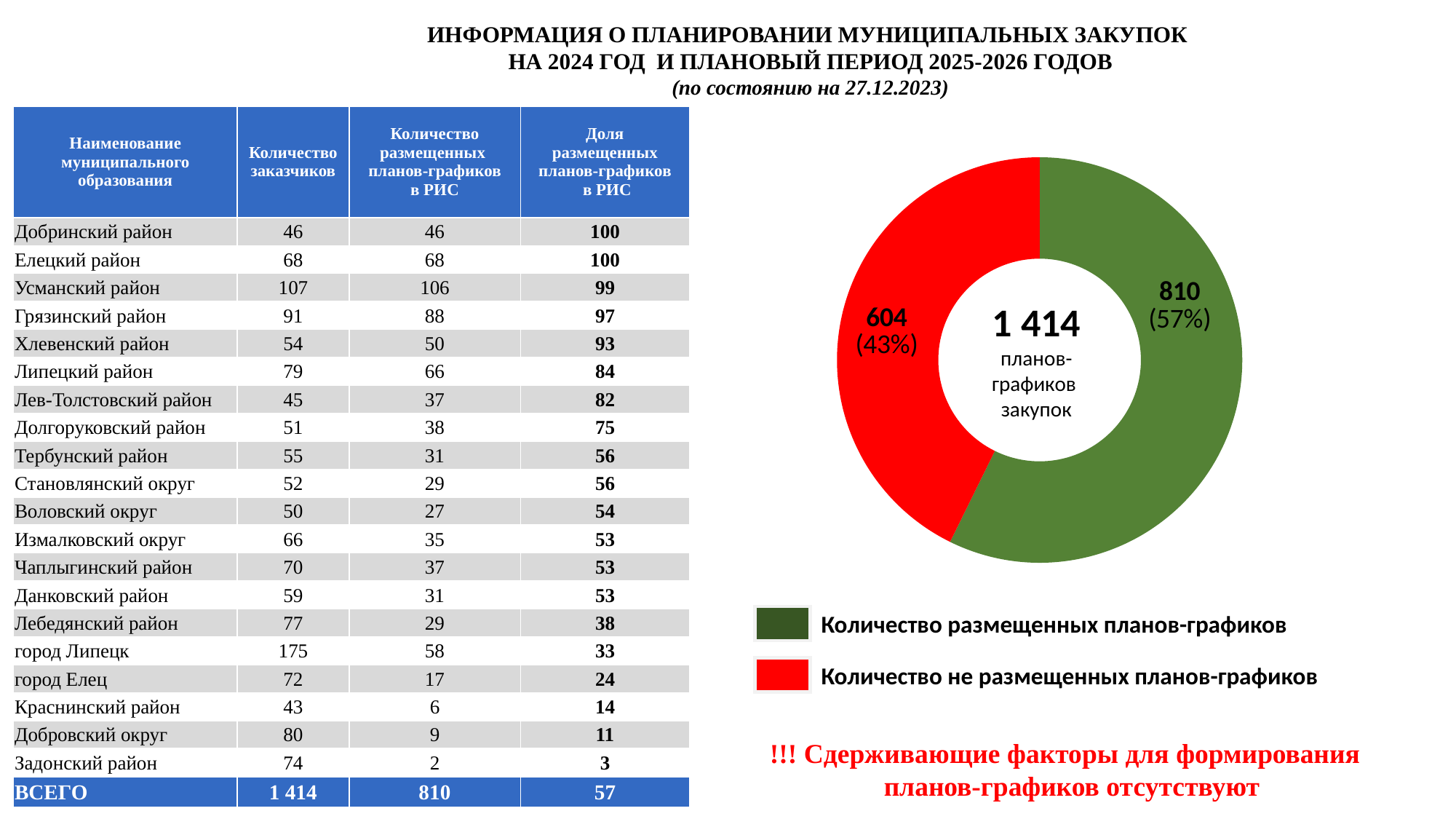

ИНФОРМАЦИЯ О ПЛАНИРОВАНИИ МУНИЦИПАЛЬНЫХ ЗАКУПОК
НА 2024 ГОД  И ПЛАНОВЫЙ ПЕРИОД 2025-2026 ГОДОВ
(по состоянию на 27.12.2023)
| Наименование муниципального образования | Количество заказчиков | Количество размещенных планов-графиков в РИС | Доля размещенных планов-графиков в РИС |
| --- | --- | --- | --- |
| Добринский район | 46 | 46 | 100 |
| Елецкий район | 68 | 68 | 100 |
| Усманский район | 107 | 106 | 99 |
| Грязинский район | 91 | 88 | 97 |
| Хлевенский район | 54 | 50 | 93 |
| Липецкий район | 79 | 66 | 84 |
| Лев-Толстовский район | 45 | 37 | 82 |
| Долгоруковский район | 51 | 38 | 75 |
| Тербунский район | 55 | 31 | 56 |
| Становлянский округ | 52 | 29 | 56 |
| Воловский округ | 50 | 27 | 54 |
| Измалковский округ | 66 | 35 | 53 |
| Чаплыгинский район | 70 | 37 | 53 |
| Данковский район | 59 | 31 | 53 |
| Лебедянский район | 77 | 29 | 38 |
| город Липецк | 175 | 58 | 33 |
| город Елец | 72 | 17 | 24 |
| Краснинский район | 43 | 6 | 14 |
| Добровский округ | 80 | 9 | 11 |
| Задонский район | 74 | 2 | 3 |
| ВСЕГО | 1 414 | 810 | 57 |

### Chart

| Category |  |
|---|---|
| Количество размещенных планов-графиков | 810.0 |
| Количество не размещенных планов-графиков | 604.0 |
1 414
планов-
графиков
закупок
Количество размещенных планов-графиков

Количество не размещенных планов-графиков

!!! Сдерживающие факторы для формирования
планов-графиков отсутствуют